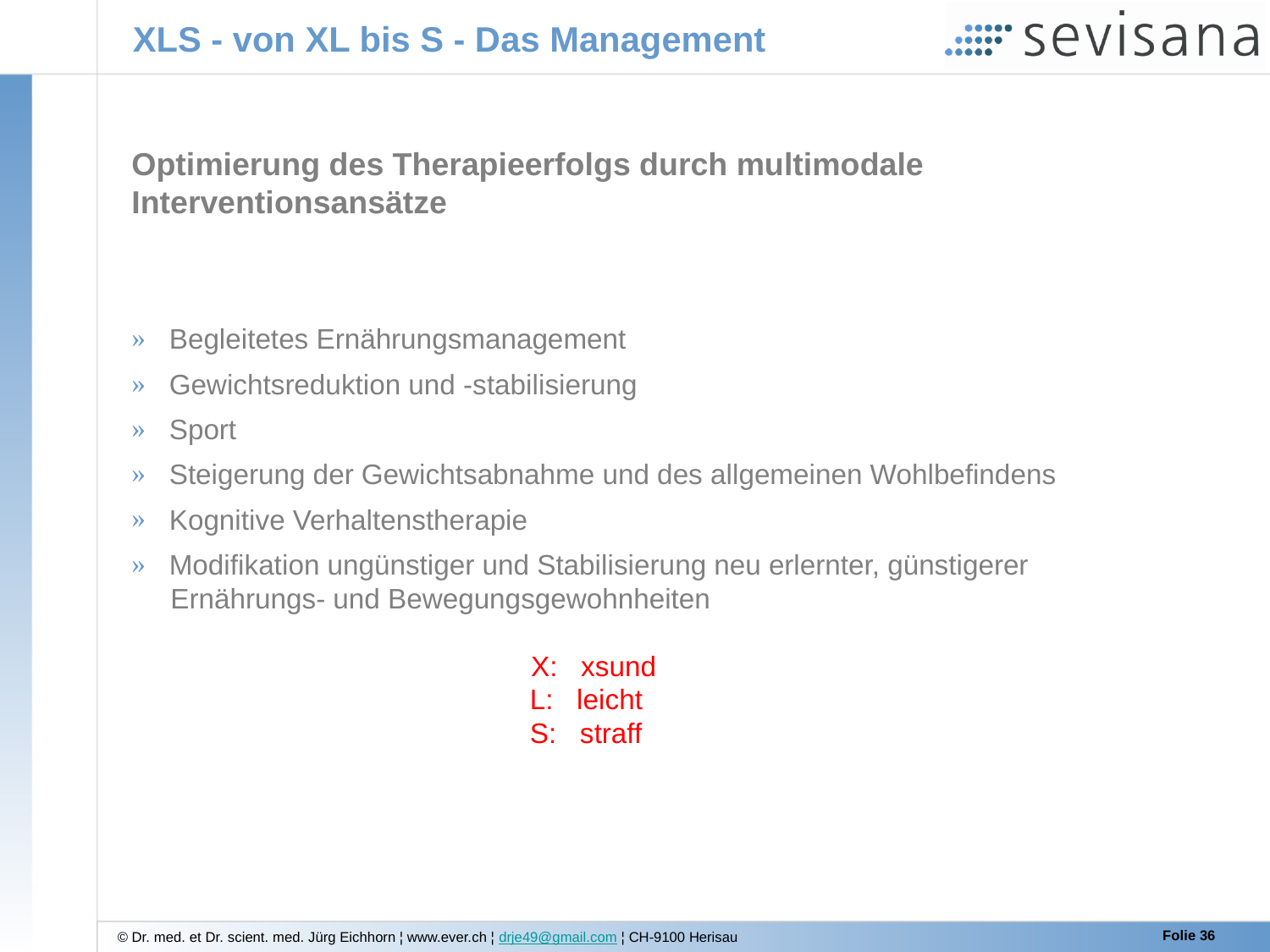

# XLS - von XL bis S - Das Management
Optimierung des Therapieerfolgs durch multimodale Interventionsansätze

   Begleitetes Ernährungsmanagement
   Gewichtsreduktion und -stabilisierung
   Sport
   Steigerung der Gewichtsabnahme und des allgemeinen Wohlbefindens
   Kognitive Verhaltenstherapie
   Modifikation ungünstiger und Stabilisierung neu erlernter, günstigerer
     Ernährungs- und Bewegungsgewohnheiten
                                                   X:   xsund
                                                   L:   leicht
                                                   S:   straff